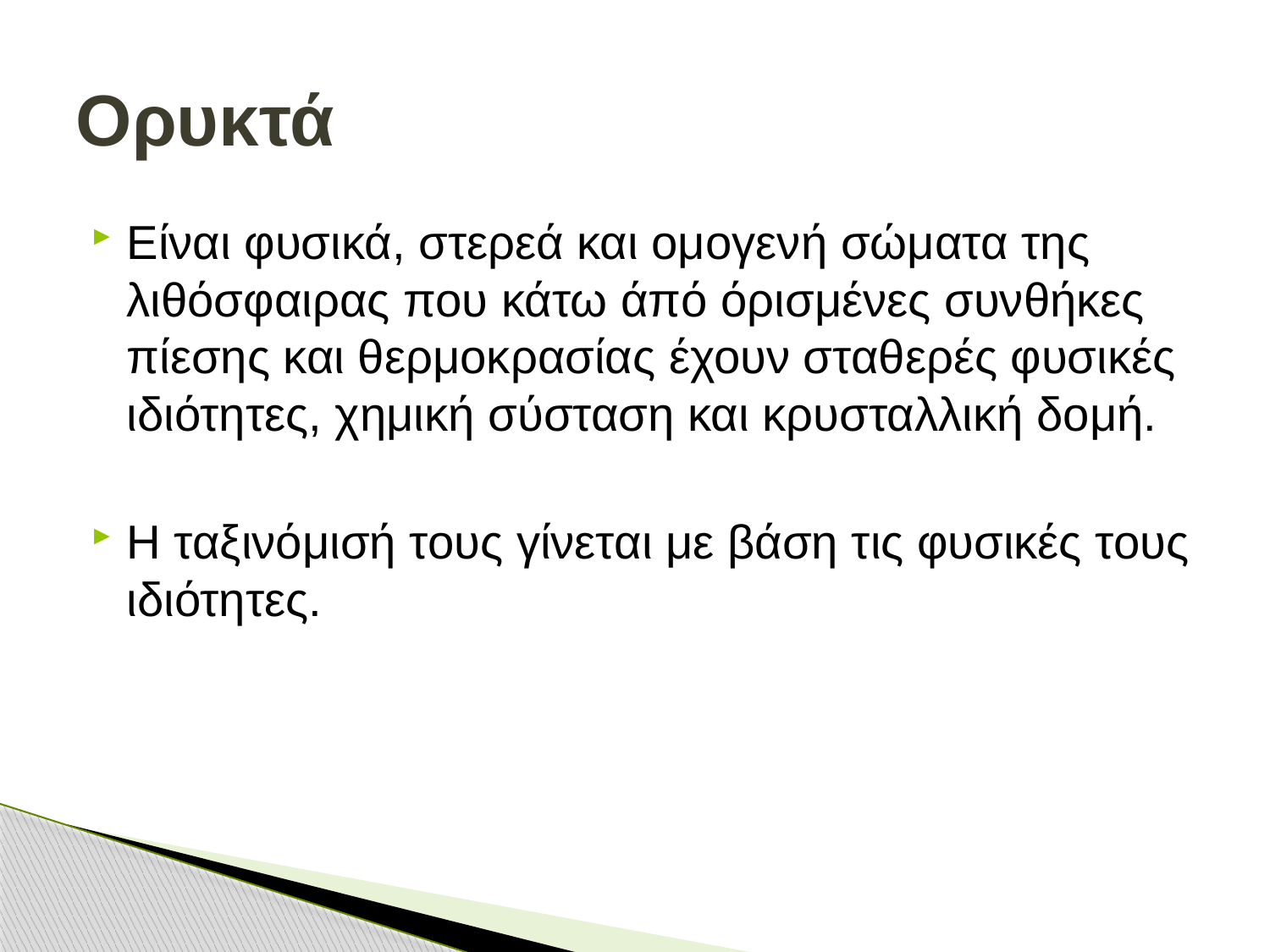

# Ορυκτά
Είναι φυσικά, στερεά και ομογενή σώματα της λιθόσφαιρας που κάτω άπό όρισμένες συνθήκες πίεσης και θερμοκρασίας έχουν σταθερές φυσικές ιδιότητες, χημική σύσταση και κρυσταλλική δομή.

Η ταξινόμισή τους γίνεται με βάση τις φυσικές τους ιδιότητες.